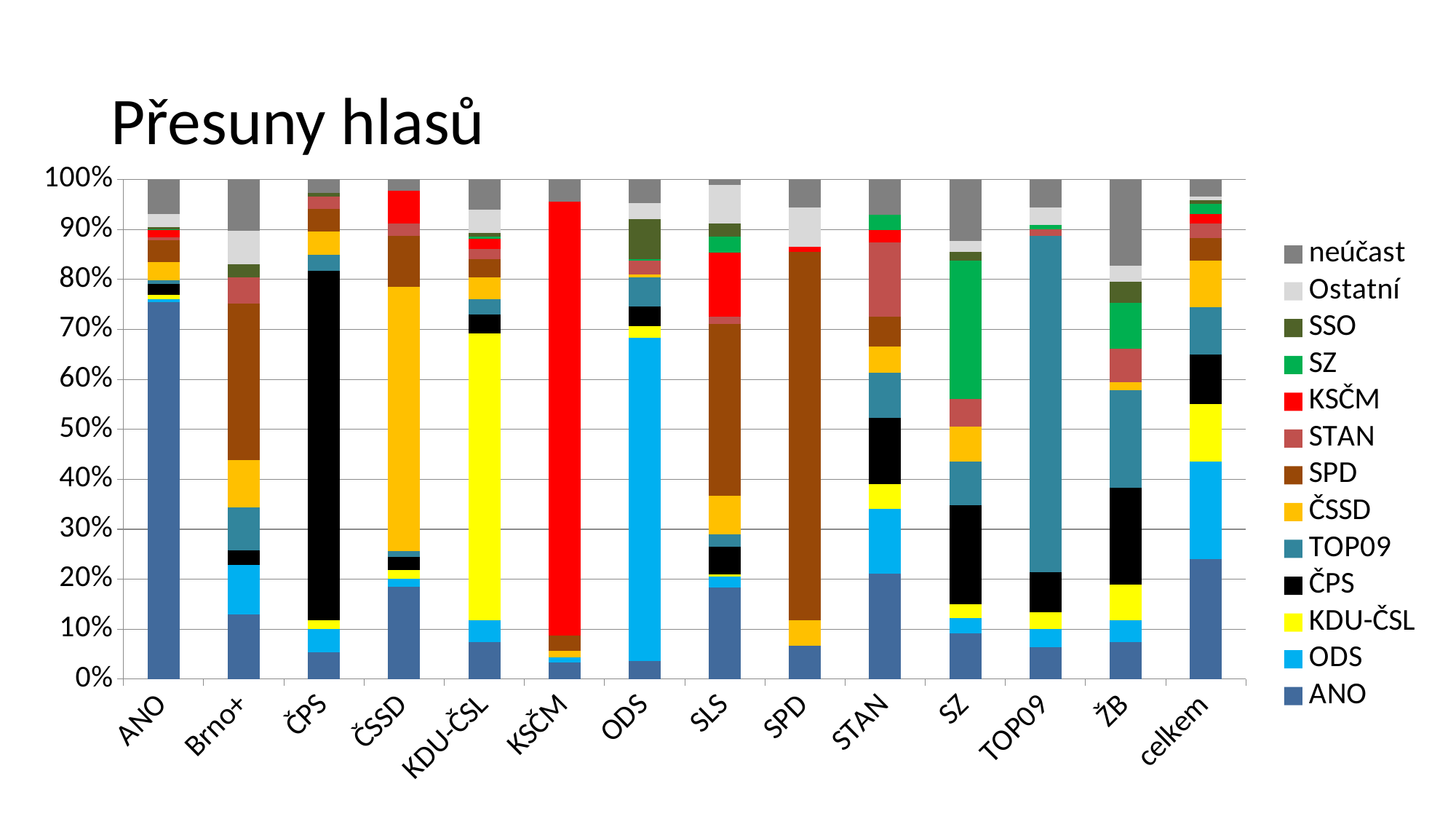

# Přesuny hlasů

### Chart

| Category | ANO | ODS | KDU-ČSL | ČPS | TOP09 | ČSSD | SPD | STAN | KSČM | SZ | SSO | Ostatní | neúčast |
|---|---|---|---|---|---|---|---|---|---|---|---|---|---|
| ANO | 75.48860276786942 | 0.5742236636362692 | 0.8171256973543704 | 2.271586423271716 | 0.7327618107238582 | 3.604326255399995 | 4.436057109567285 | 0.5681478551975033 | 1.3646897977426338 | 0.22034518289094193 | 0.38779061510488094 | 2.6482348700449467 | 6.8861079511961885 |
| Brno+ | 12.881900135501828 | 9.977633658412469 | 0.0 | 2.9583041886800587 | 8.571140025341863 | 9.525140492994485 | 31.285162174337263 | 5.253295406616302 | 0.0 | 0.0 | 2.565592669876729 | 6.659906848602779 | 10.321924399636245 |
| ČPS | 5.352352701922546 | 4.645202451288796 | 1.8574634593888462 | 69.86144816332958 | 3.1787616216790298 | 4.752769579322594 | 4.414580992773336 | 2.476084530915022 | 0.0 | 0.0 | 0.7805305275917876 | 0.0 | 2.680805971788461 |
| ČSSD | 18.537561107330465 | 1.5850941973180894 | 1.7913363259411268 | 2.4909508827389577 | 1.1606549375289057 | 53.001241198817354 | 10.178838605508103 | 2.4610223746097395 | 6.542128651444551 | 0.0 | 0.0 | 0.0 | 2.2511717187627016 |
| KDU-ČSL | 7.450540627431229 | 4.285468847120605 | 57.507294281206754 | 3.697231229800528 | 3.066536645513499 | 4.35946702023096 | 3.71633814837223 | 1.9979055766737963 | 2.1086116290065346 | 0.43165552298963594 | 0.6476624566557027 | 4.675794924300977 | 6.055493090697542 |
| KSČM | 3.390230290444988 | 0.937665514030708 | 0.0 | 0.0 | 0.0 | 1.2876593356855637 | 3.1798395494227036 | 0.0 | 86.84501279637036 | 0.0 | 0.0 | 0.0 | 4.359592514045669 |
| ODS | 3.7030925372857375 | 64.69412932452877 | 2.2810076282203955 | 3.9060291871104464 | 5.891415262437979 | 0.5202167005012972 | 0.0 | 2.8094155574509663 | 0.0 | 0.20649342716290855 | 8.092030030909973 | 3.2204570212077623 | 4.675713323183753 |
| SLS | 18.385484977683056 | 2.142486423274262 | 0.5096259829022783 | 5.444890279655798 | 2.479371587263839 | 7.71821100383928 | 34.462033675072 | 1.3587520288467703 | 12.91268947667263 | 3.1169634785842715 | 2.6730824604785206 | 7.729313581260606 | 1.0670950444666998 |
| SPD | 6.754889009934612 | 0.0 | 0.0 | 0.0 | 0.0 | 5.1020286651336075 | 73.61384636290632 | 0.0 | 1.0632408134550166 | 0.0 | 0.0 | 7.826321948606448 | 5.639673199964015 |
| STAN | 21.11733819002226 | 12.900563206534308 | 5.021816764016678 | 13.2744805116923 | 8.970758743999871 | 5.260636884525382 | 5.992968196362306 | 14.827374522565353 | 2.55291627560479 | 3.0059776580649054 | 0.0 | 0.0 | 7.075169046611862 |
| SZ | 9.1594854175076 | 3.0735347260365318 | 2.7125348746712006 | 19.900179484115416 | 8.713594932545737 | 6.927196314863273 | 0.0 | 5.651757521856212 | 0.0 | 27.593304351143637 | 1.7449852844007523 | 2.245555673857842 | 12.277871419001801 |
| TOP09 | 6.362822847846044 | 3.7058400629331265 | 3.355749321534349 | 7.959561994776489 | 67.31898609096994 | 0.0 | 0.0 | 1.3332962840676768 | 0.0 | 0.8359269151205859 | 0.0 | 3.5951577207523076 | 5.53265876199949 |
| ŽB | 7.397450388660228 | 4.419005990818931 | 7.101650414809341 | 19.46387327289013 | 19.48761453180841 | 1.6009914044554767 | 0.0 | 6.605166040421757 | 0.0 | 9.322644574977415 | 4.201205110986085 | 3.143038709583551 | 17.25735956058866 |
| celkem | 23.993788638914644 | 19.521738552846653 | 11.529452000996347 | 9.943173791360682 | 9.455606013864069 | 9.279455676868963 | 4.635253983288579 | 2.8067533290573947 | 1.9931908570901171 | 1.9794580931216221 | 0.7968335687274727 | 0.6188888455957704 | 3.4464066482676996 |